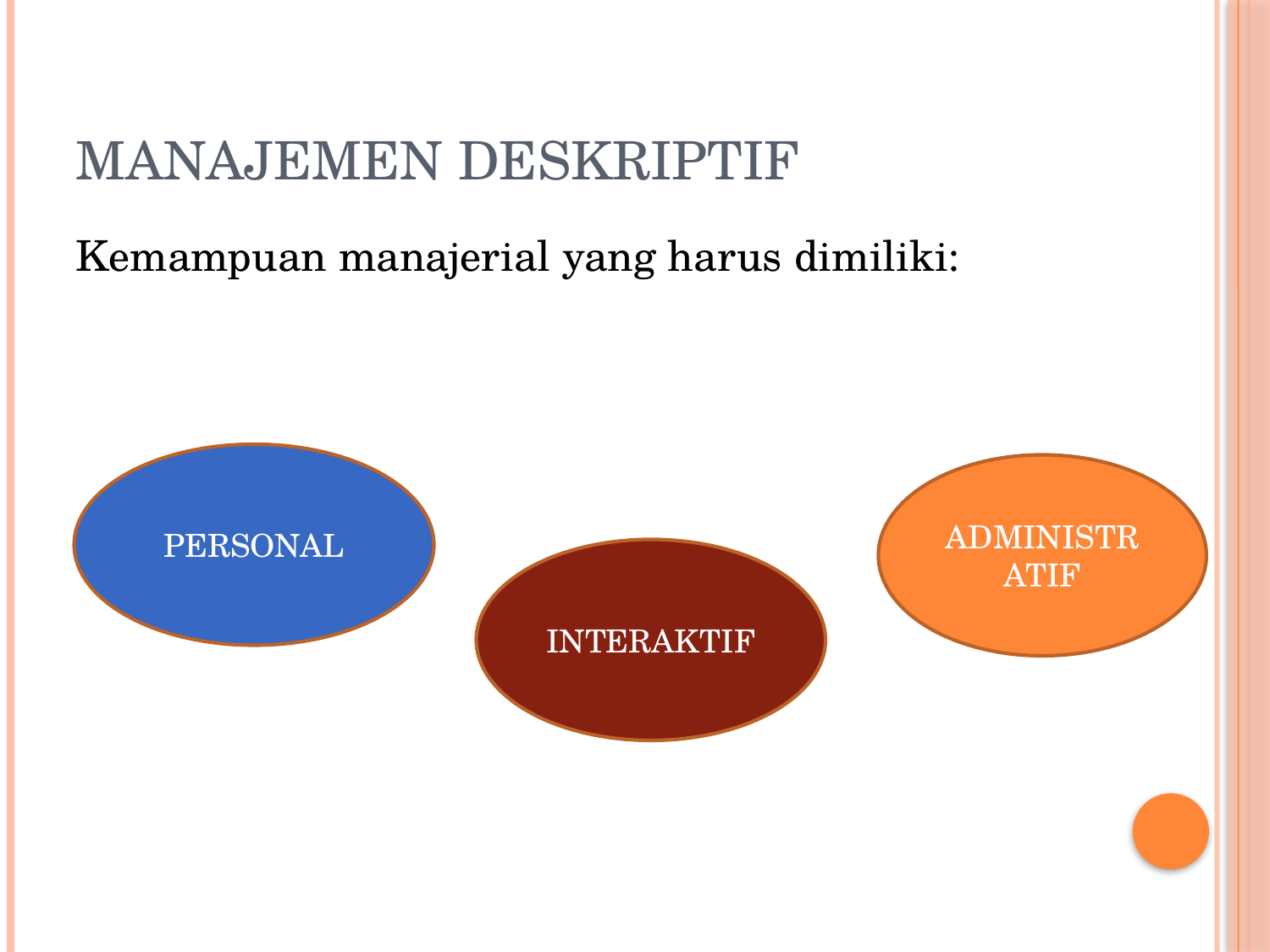

# MANAJEMEN DESKRIPTIF
Kemampuan manajerial yang harus dimiliki:

PERSONAL
ADMINISTRATIF
INTERAKTIF